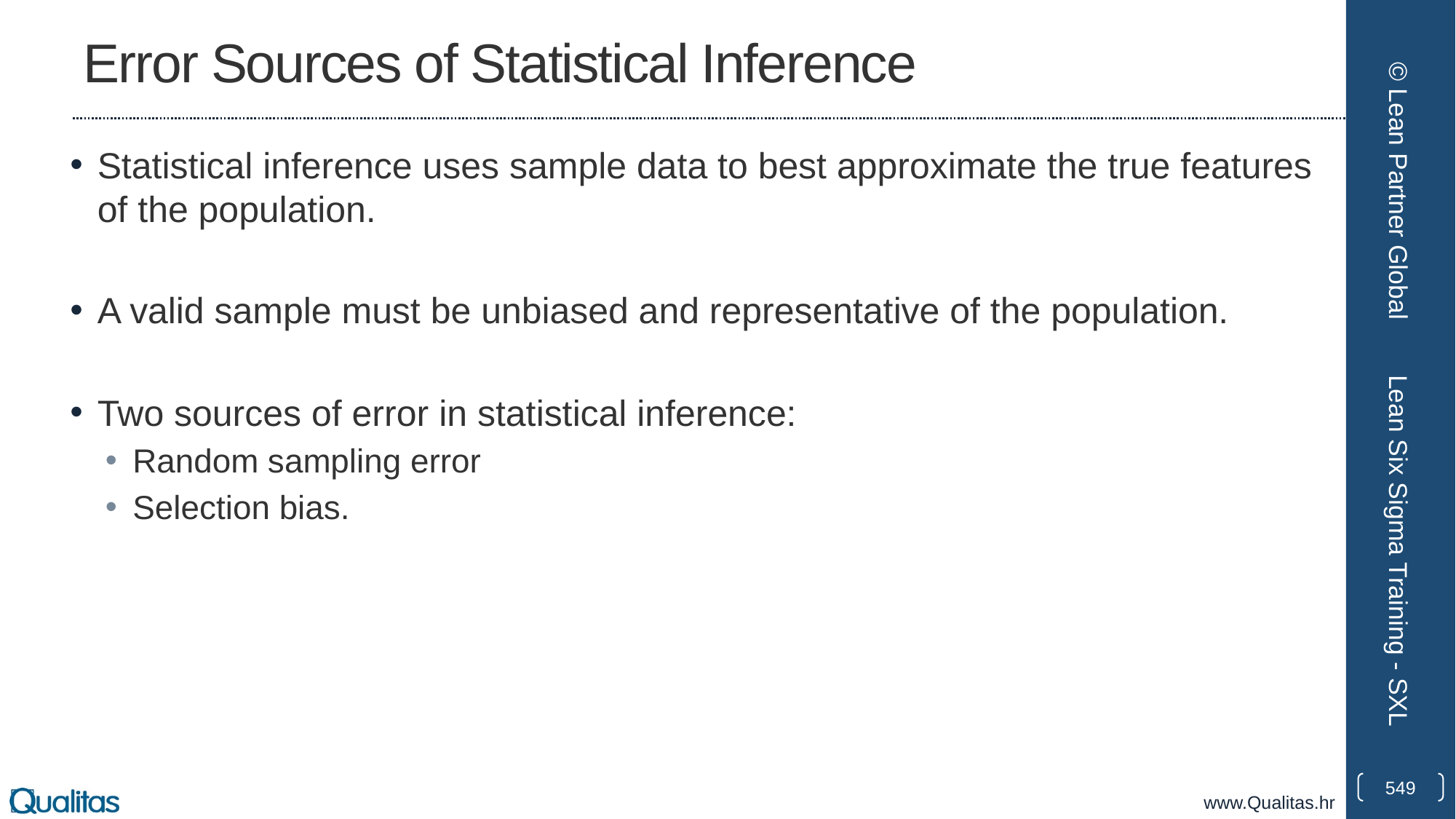

# Error Sources of Statistical Inference
Statistical inference uses sample data to best approximate the true features of the population.

A valid sample must be unbiased and representative of the population.

Two sources of error in statistical inference:
Random sampling error
Selection bias.

© Lean Partner Global
Lean Six Sigma Training - SXL
549